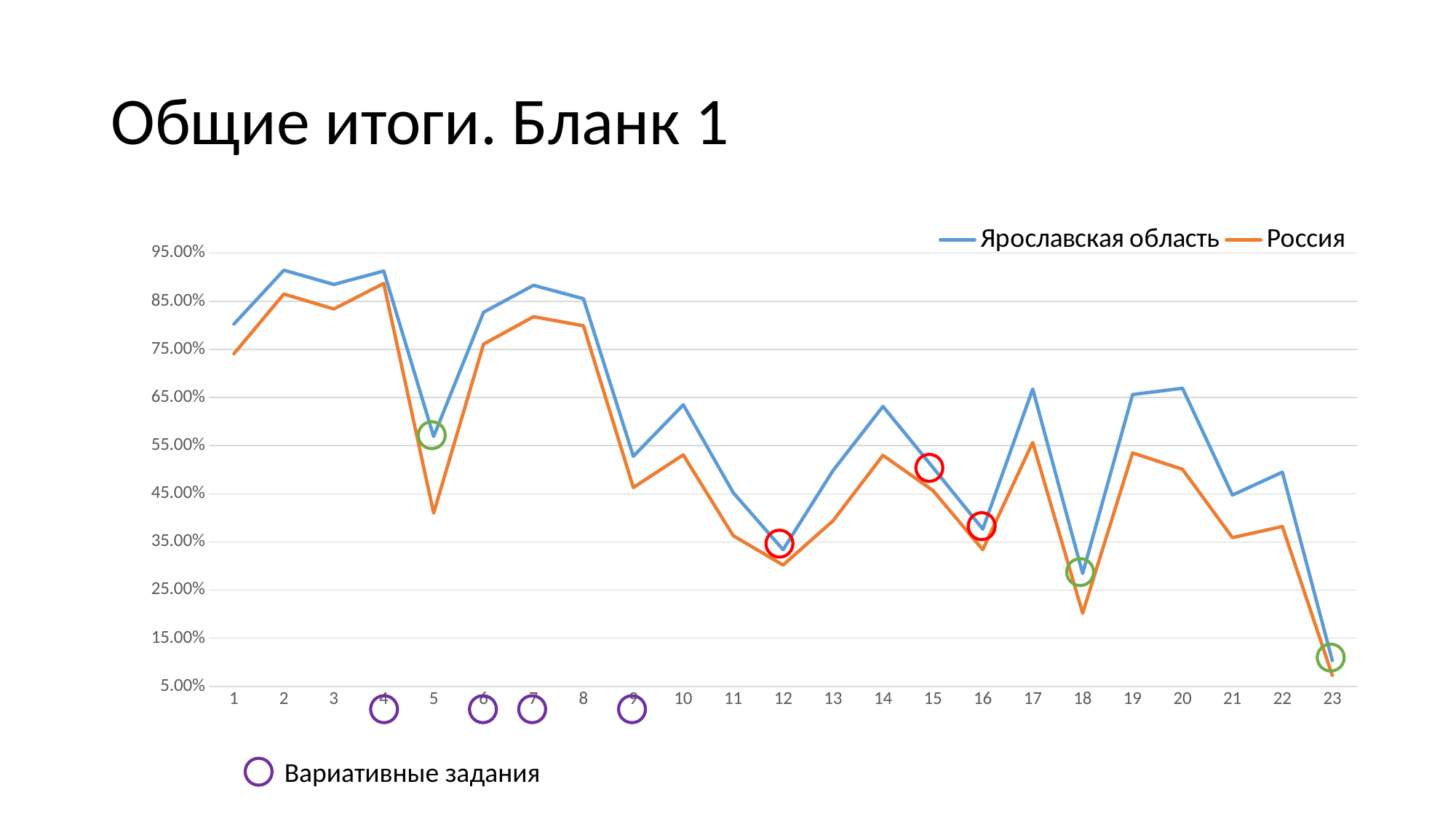

# Общие итоги. Бланк 1

### Chart

| Category | Ярославская область | Россия |
|---|---|---|
| 1 | 0.8026 | 0.741 |
| 2 | 0.9145 | 0.865 |
| 3 | 0.8849 | 0.834 |
| 4 | 0.9128 | 0.887 |
| 5 | 0.5691 | 0.41 |
| 6 | 0.8273 | 0.761 |
| 7 | 0.8832 | 0.818 |
| 8 | 0.8553 | 0.799 |
| 9 | 0.528 | 0.463 |
| 10 | 0.6349 | 0.531 |
| 11 | 0.4523 | 0.363 |
| 12 | 0.3339 | 0.302 |
| 13 | 0.4984 | 0.394 |
| 14 | 0.6316 | 0.53 |
| 15 | 0.5049 | 0.457 |
| 16 | 0.3766 | 0.334 |
| 17 | 0.6678 | 0.557 |
| 18 | 0.2845 | 0.202 |
| 19 | 0.6563 | 0.535 |
| 20 | 0.6694 | 0.501 |
| 21 | 0.4474 | 0.359 |
| 22 | 0.4951 | 0.382 |
| 23 | 0.1036 | 0.073 |

Вариативные задания